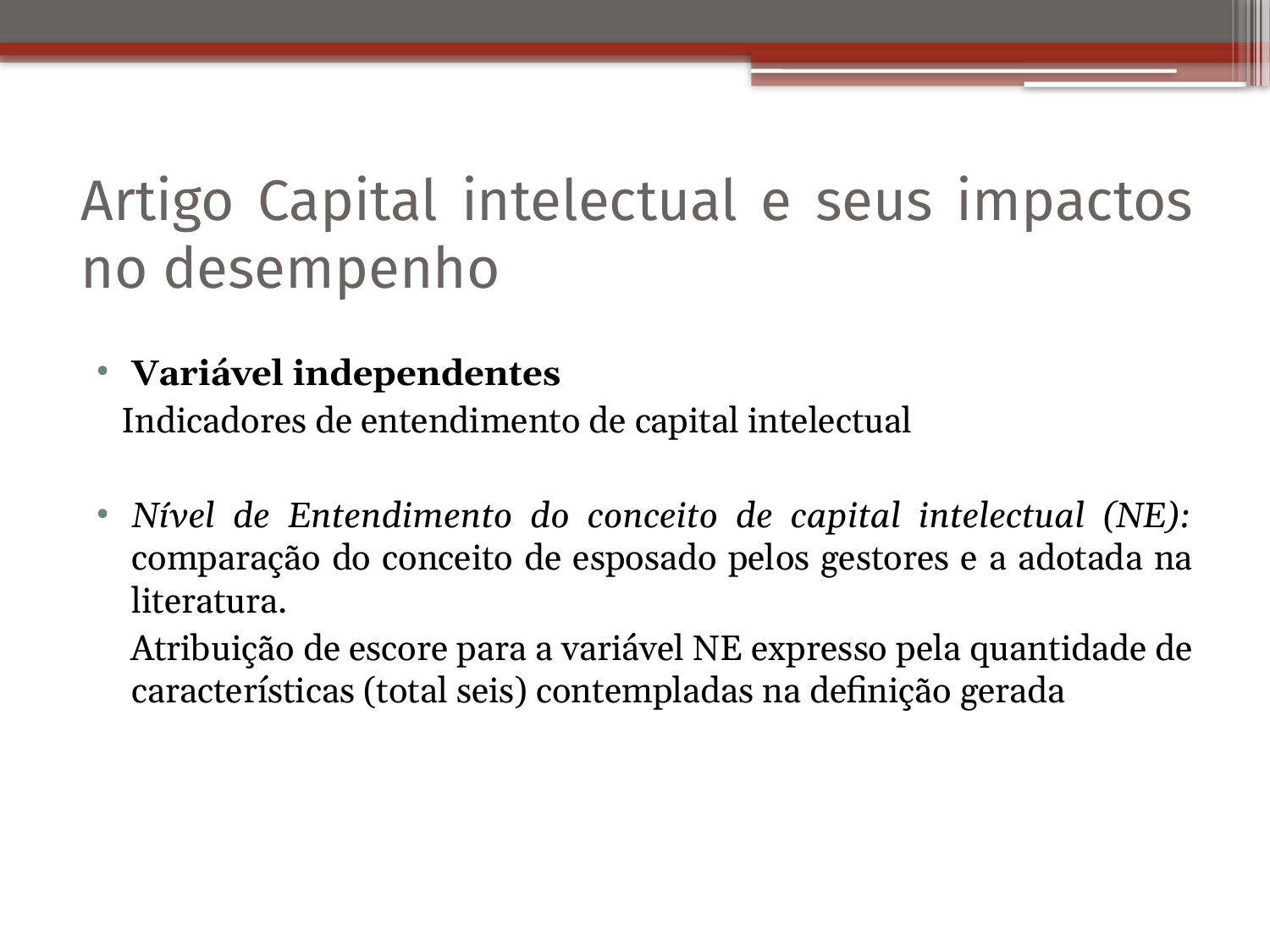

# Artigo Capital intelectual e seus impactos no desempenho
Variável independentes
   Indicadores de entendimento de capital intelectual

Nível de Entendimento do conceito de capital intelectual (NE): comparação do conceito de esposado pelos gestores e a adotada na literatura.
    Atribuição de escore para a variável NE expresso pela quantidade de características (total seis) contempladas na definição gerada